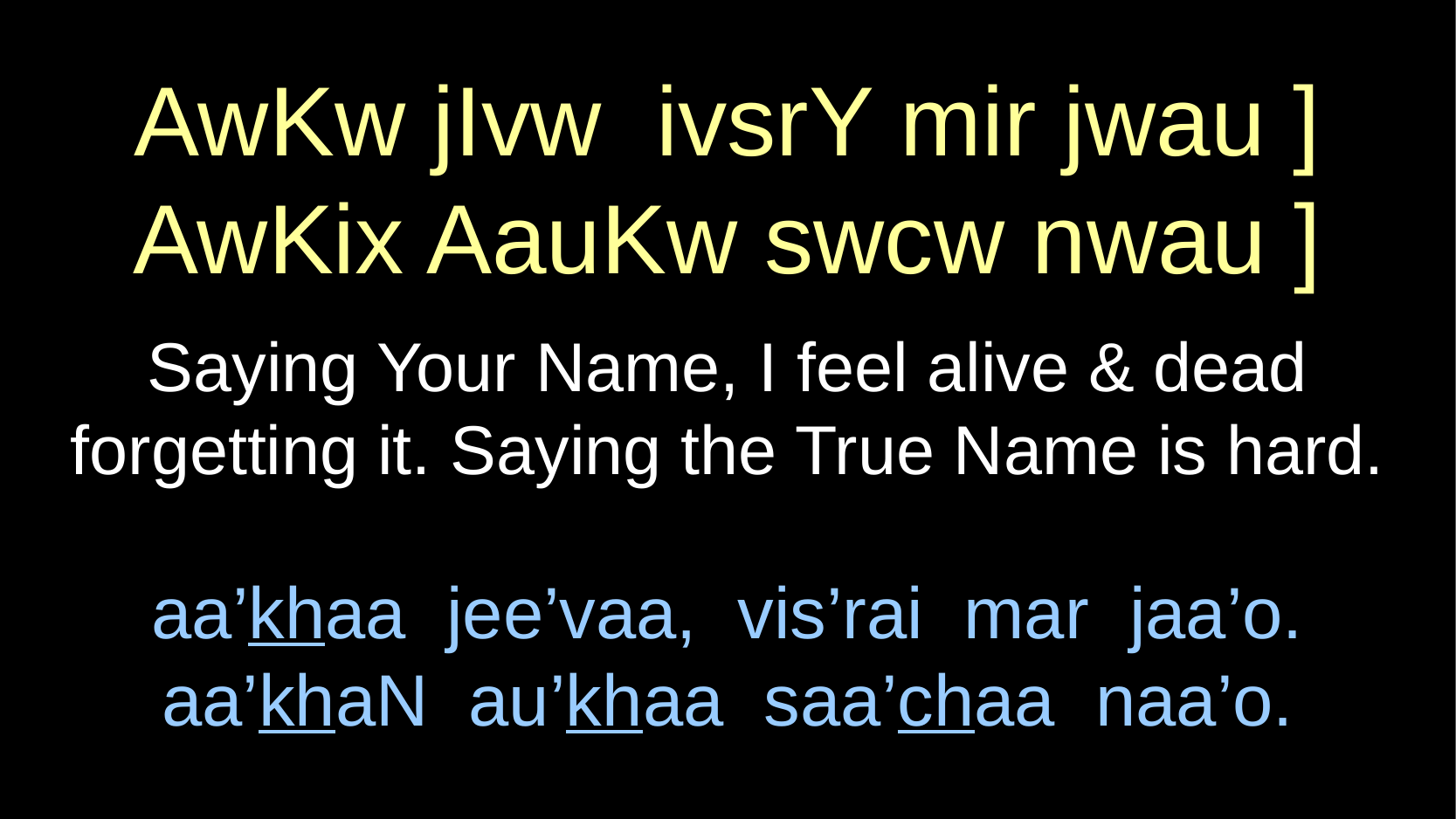

AwKw jIvw  ivsrY mir jwau ]
AwKix AauKw swcw nwau ]
Saying Your Name, I feel alive & dead forgetting it. Saying the True Name is hard.
# aa’khaa  jee’vaa,  vis’rai  mar  jaa’o. aa’khaN  au’khaa  saa’chaa  naa’o.